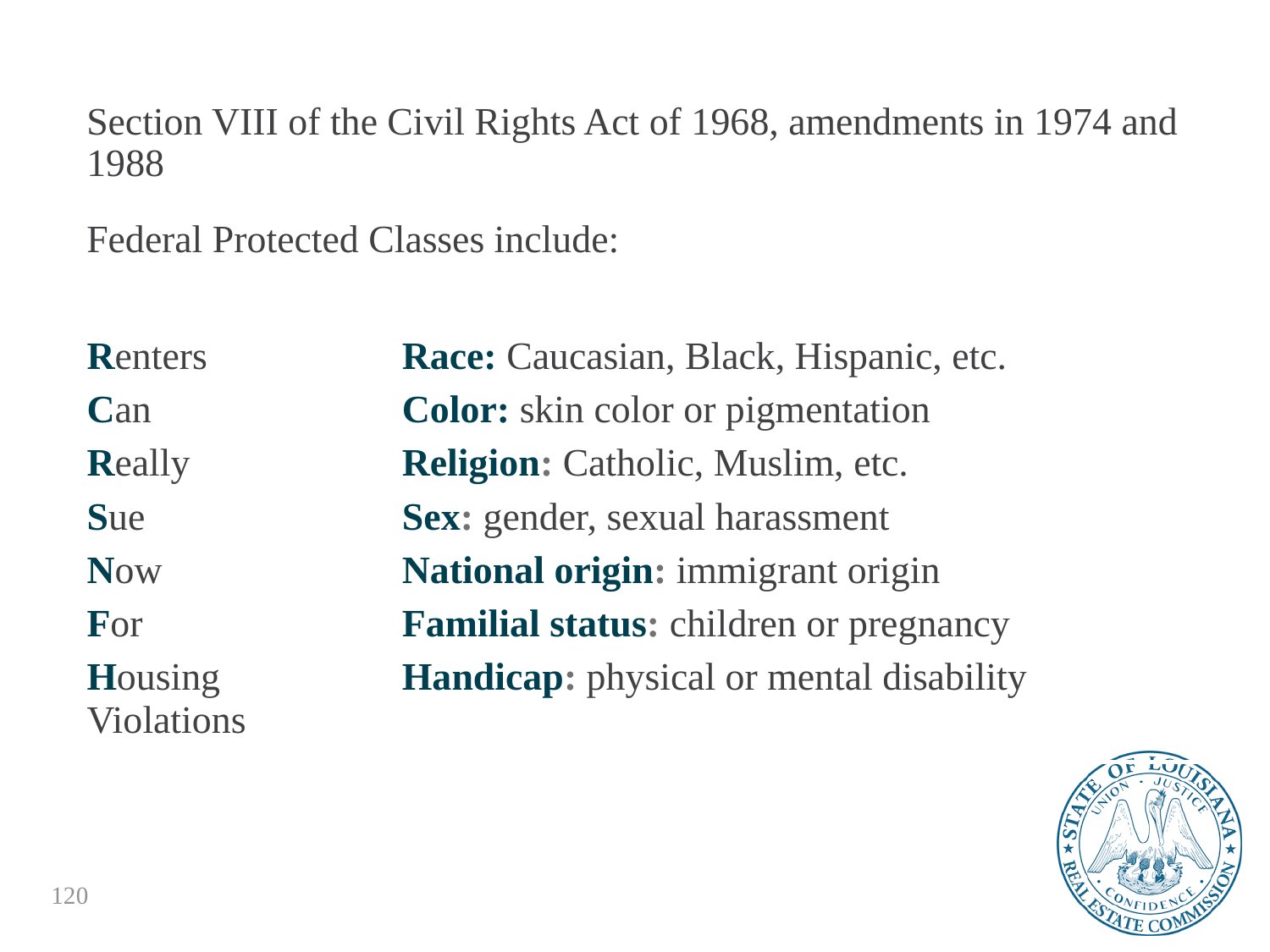

Section VIII of the Civil Rights Act of 1968, amendments in 1974 and 1988
Federal Protected Classes include:
| Renters Can Really Sue Now For Housing Violations | Race: Caucasian, Black, Hispanic, etc. Color: skin color or pigmentation Religion: Catholic, Muslim, etc. Sex: gender, sexual harassment National origin: immigrant origin Familial status: children or pregnancy Handicap: physical or mental disability |
| --- | --- |
120